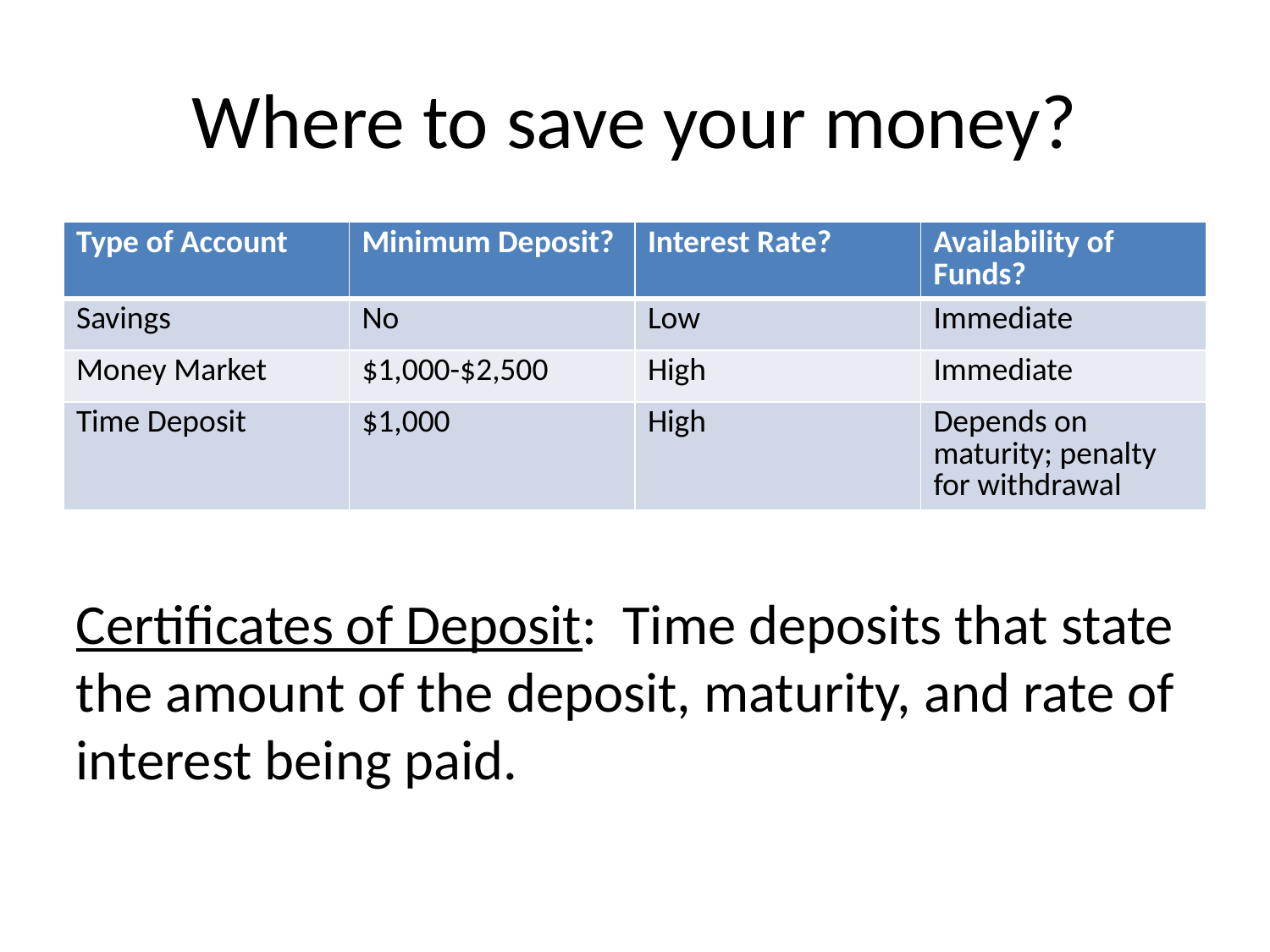

# Where to save your money?
| Type of Account | Minimum Deposit? | Interest Rate? | Availability of Funds? |
| --- | --- | --- | --- |
| Savings | No | Low | Immediate |
| Money Market | $1,000-$2,500 | High | Immediate |
| Time Deposit | $1,000 | High | Depends on maturity; penalty for withdrawal |
Certificates of Deposit:  Time deposits that state the amount of the deposit, maturity, and rate of interest being paid.